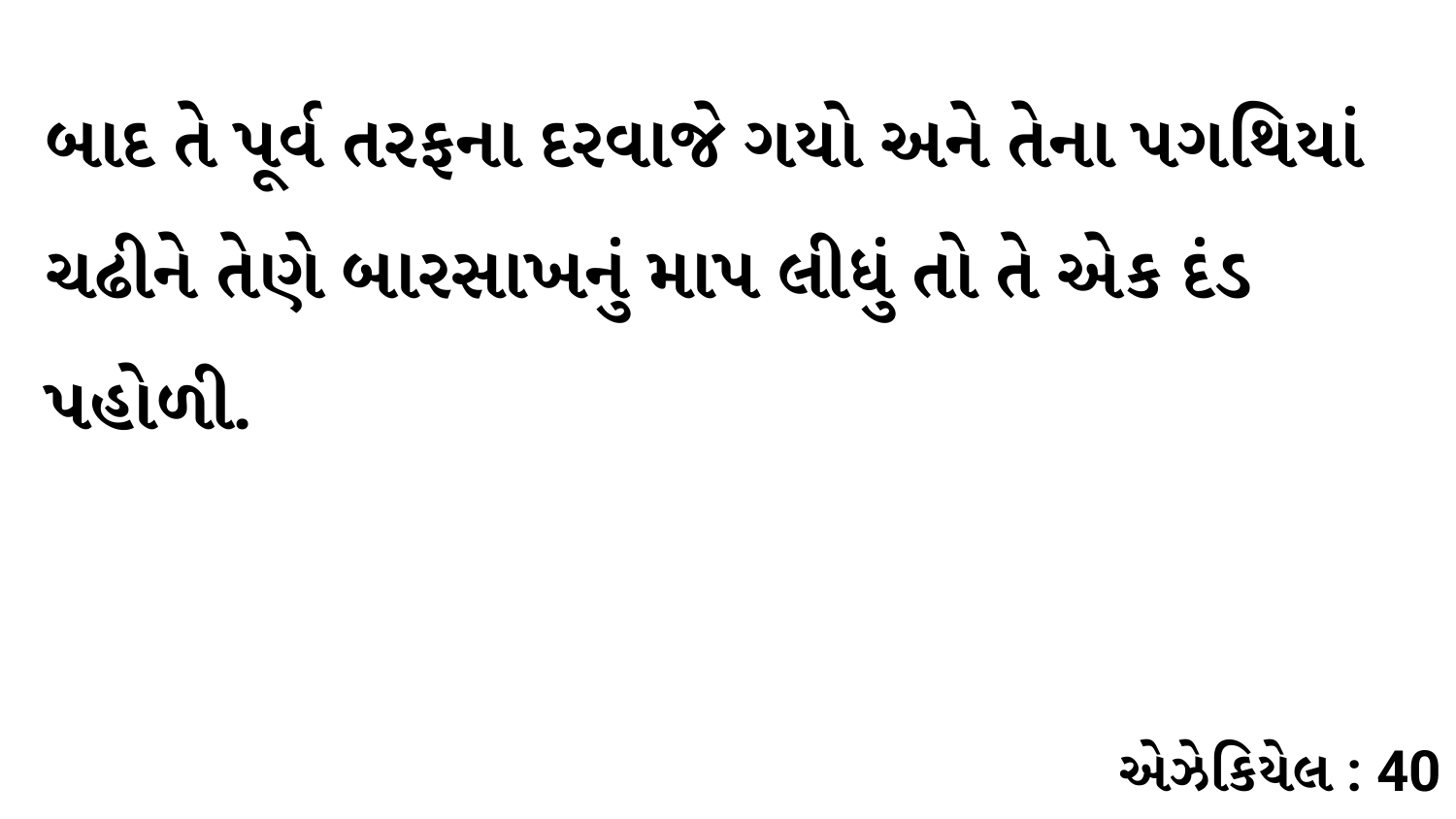

બાદ તે પૂર્વ તરફના દરવાજે ગયો અને તેના પગથિયાં ચઢીને તેણે બારસાખનું માપ લીધું તો તે એક દંડ પહોળી.
એઝેકિયેલ : 40